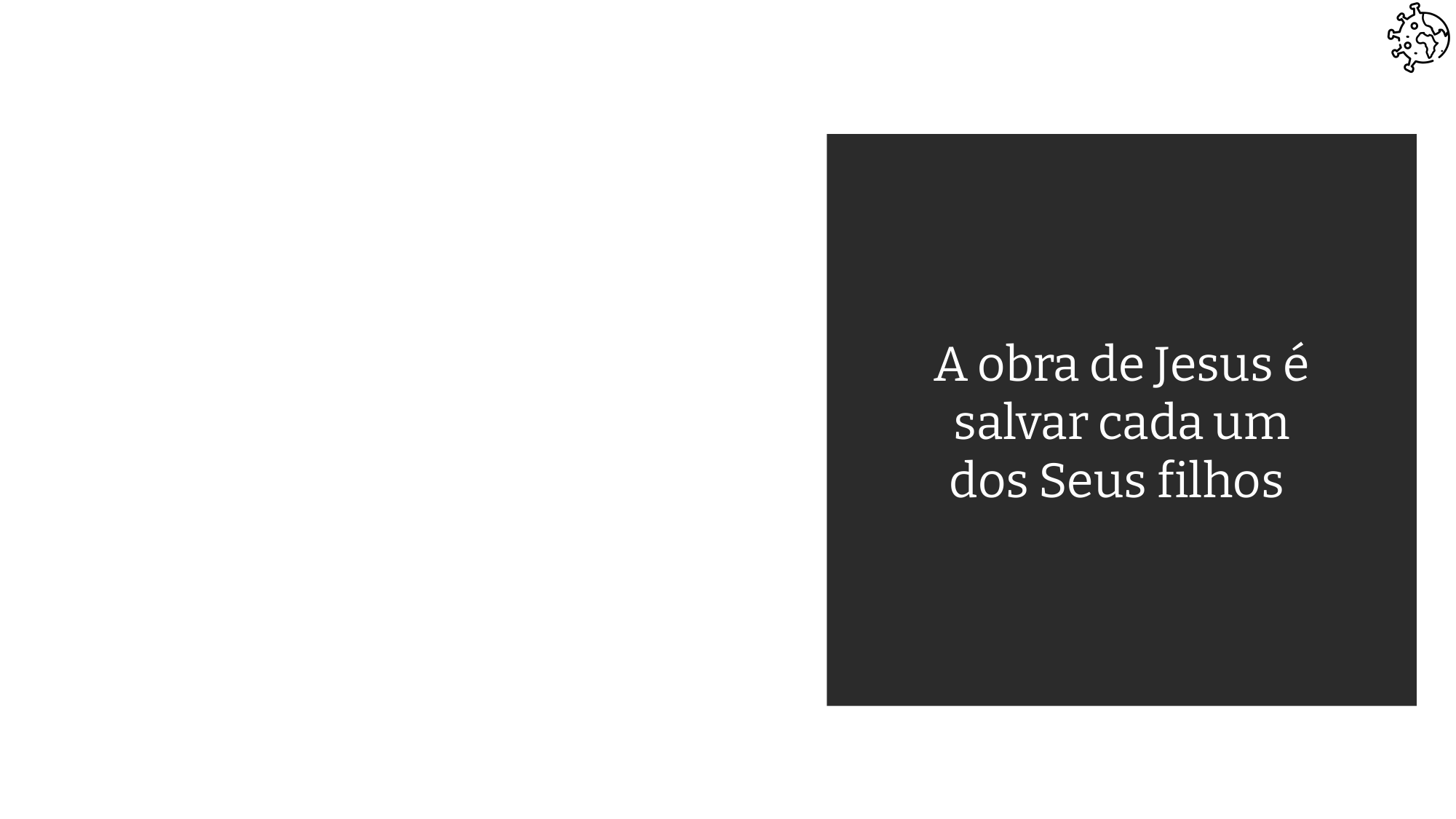

A obra de Jesus é salvar cada um dos Seus filhos